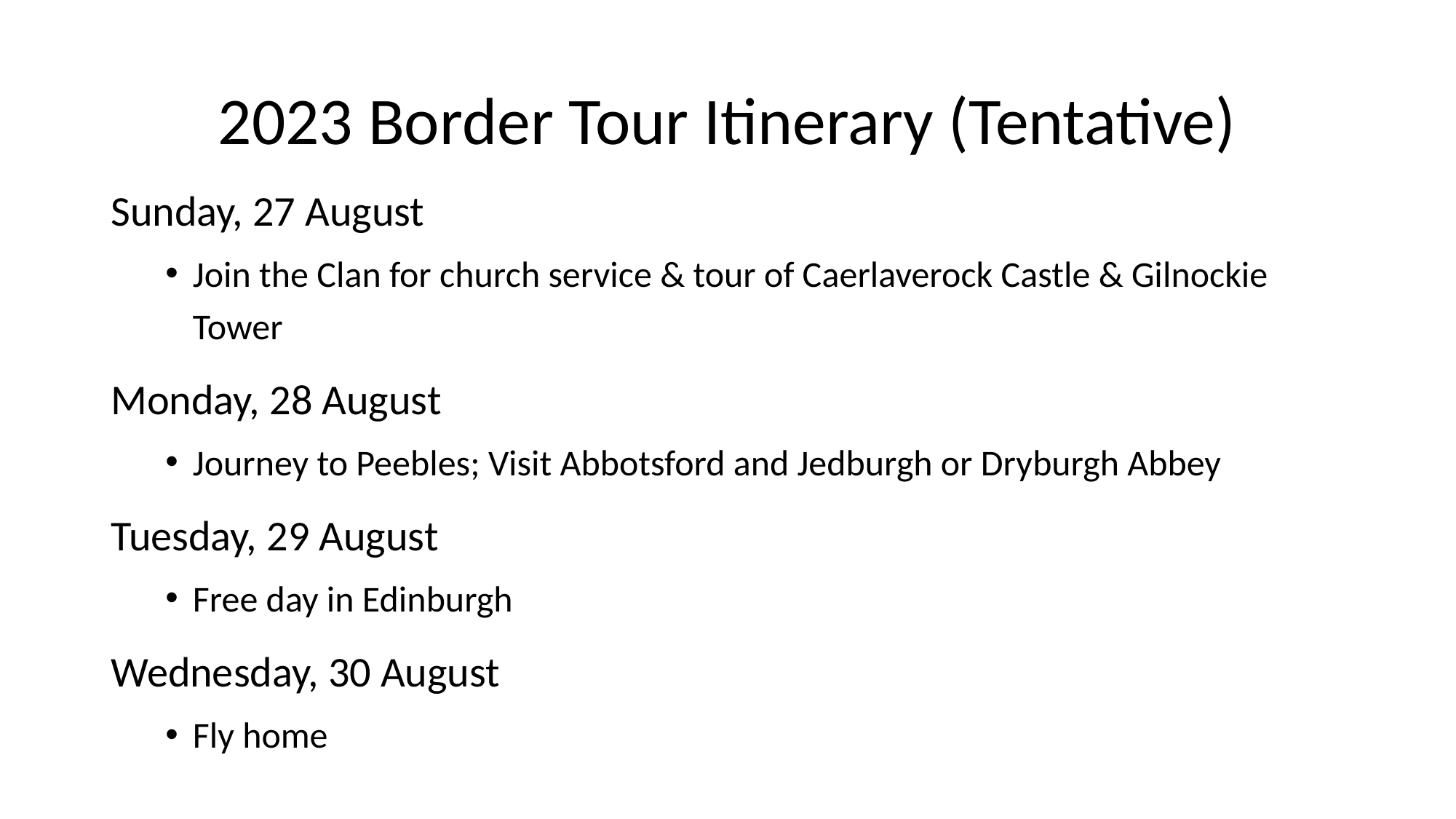

# 2023 Border Tour Itinerary (Tentative)
Sunday, 27 August
Join the Clan for church service & tour of Caerlaverock Castle & Gilnockie Tower
Monday, 28 August
Journey to Peebles; Visit Abbotsford and Jedburgh or Dryburgh Abbey
Tuesday, 29 August
Free day in Edinburgh
Wednesday, 30 August
Fly home